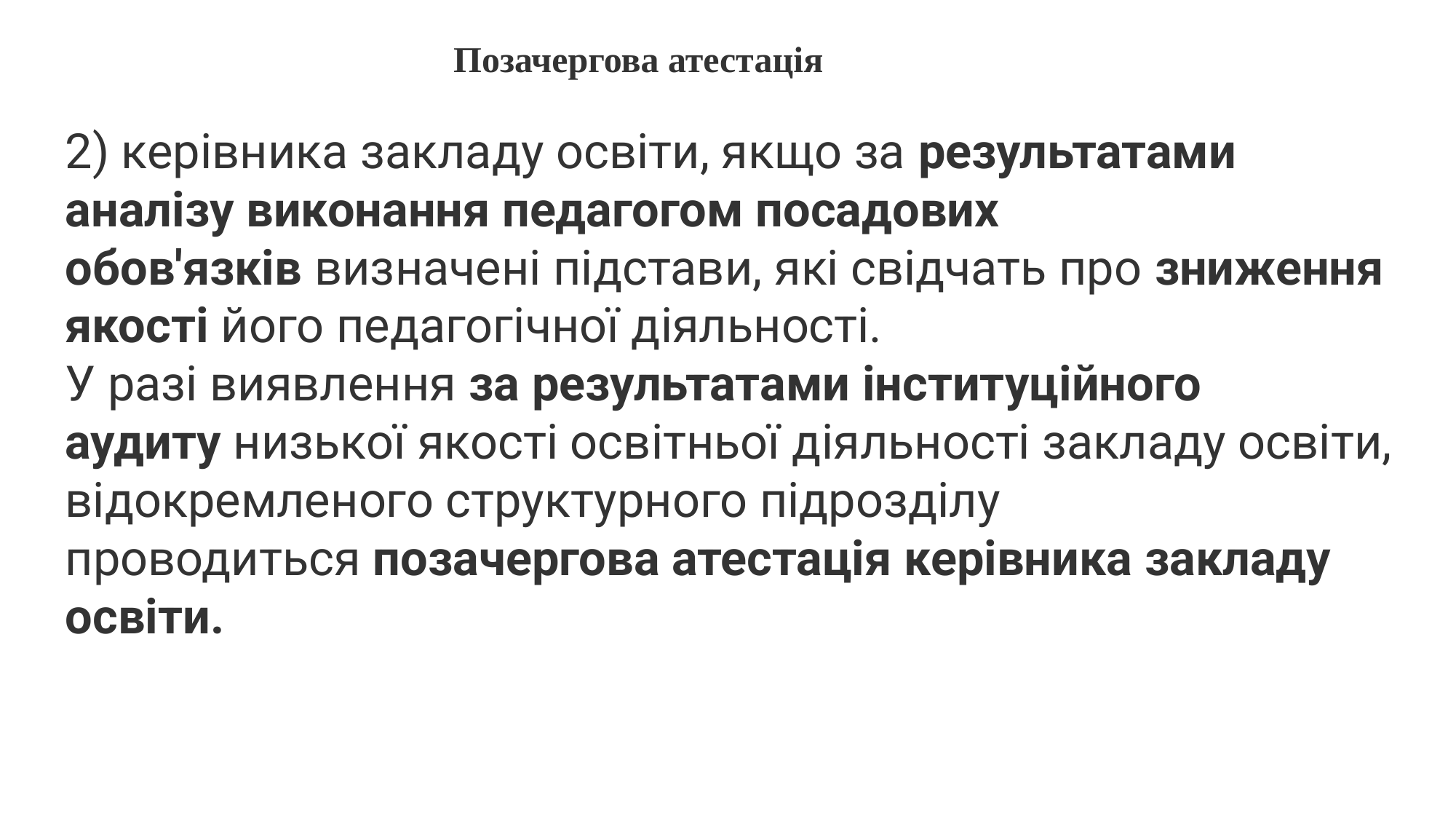

Позачергова атестація
2) керівника закладу освіти, якщо за результатами аналізу виконання педагогом посадових обов'язків визначені підстави, які свідчать про зниження якості його педагогічної діяльності.
У разі виявлення за результатами інституційного аудиту низької якості освітньої діяльності закладу освіти, відокремленого структурного підрозділу проводиться позачергова атестація керівника закладу освіти.